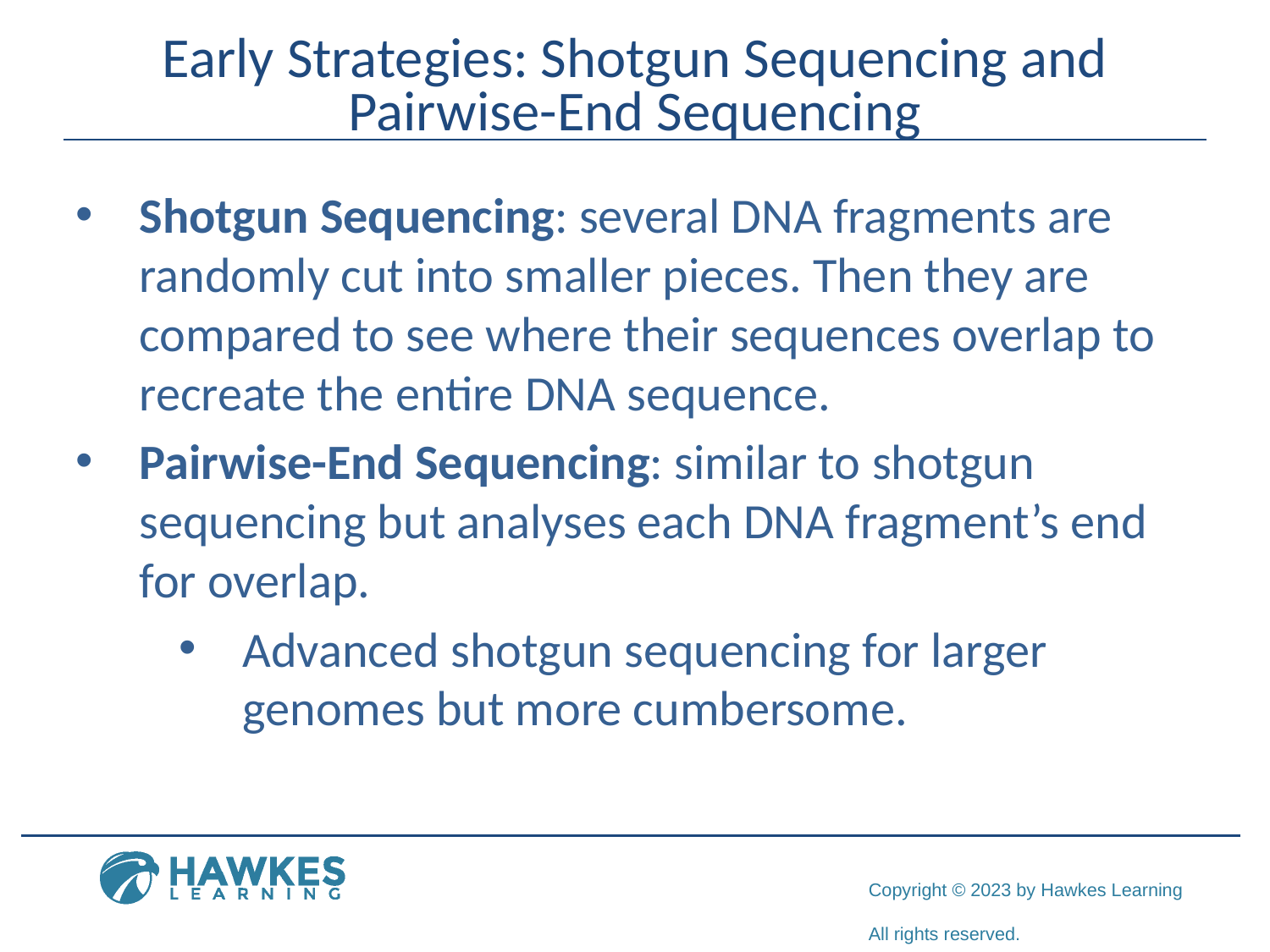

# Early Strategies: Shotgun Sequencing and Pairwise-End Sequencing
Shotgun Sequencing: several DNA fragments are randomly cut into smaller pieces. Then they are compared to see where their sequences overlap to recreate the entire DNA sequence.
Pairwise-End Sequencing: similar to shotgun sequencing but analyses each DNA fragment’s end for overlap.
Advanced shotgun sequencing for larger genomes but more cumbersome.